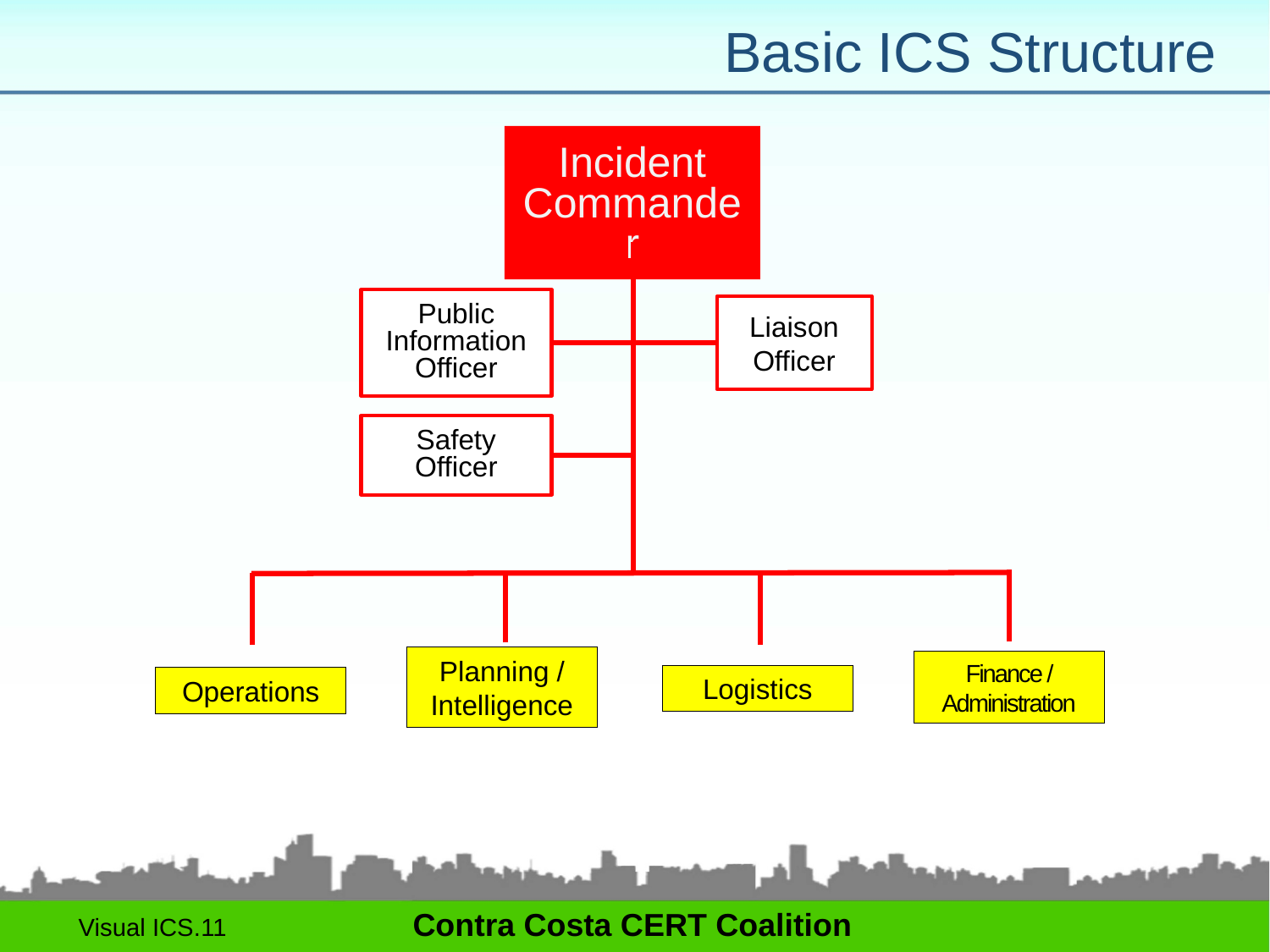

# Basic ICS Structure
Incident Commander
Public Information Officer
Liaison Officer
Safety Officer
Planning / Intelligence
Finance / Administration
Logistics
Operations